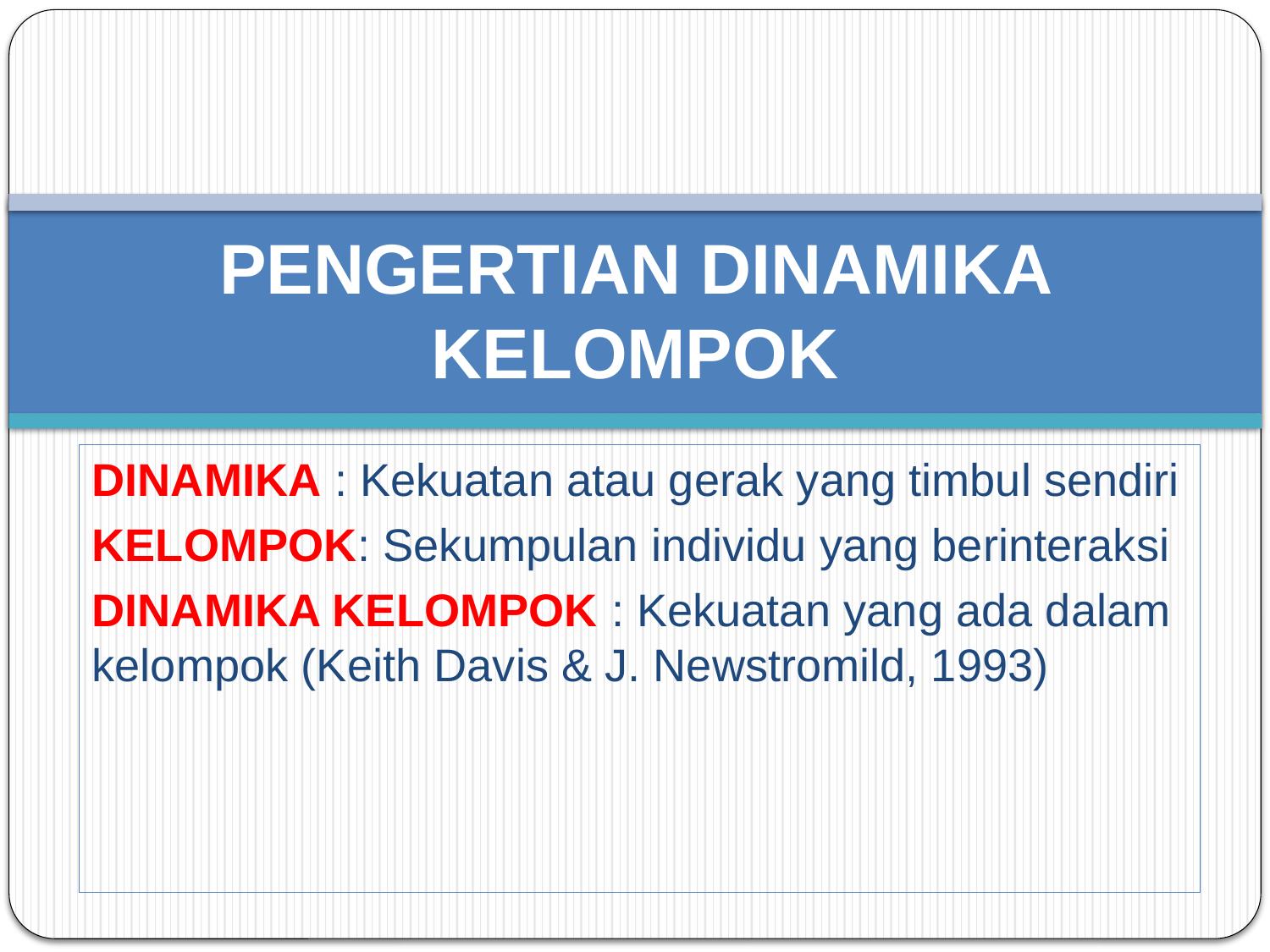

# PENGERTIAN DINAMIKA KELOMPOK
DINAMIKA : Kekuatan atau gerak yang timbul sendiri
KELOMPOK: Sekumpulan individu yang berinteraksi
DINAMIKA KELOMPOK : Kekuatan yang ada dalam kelompok (Keith Davis & J. Newstromild, 1993)